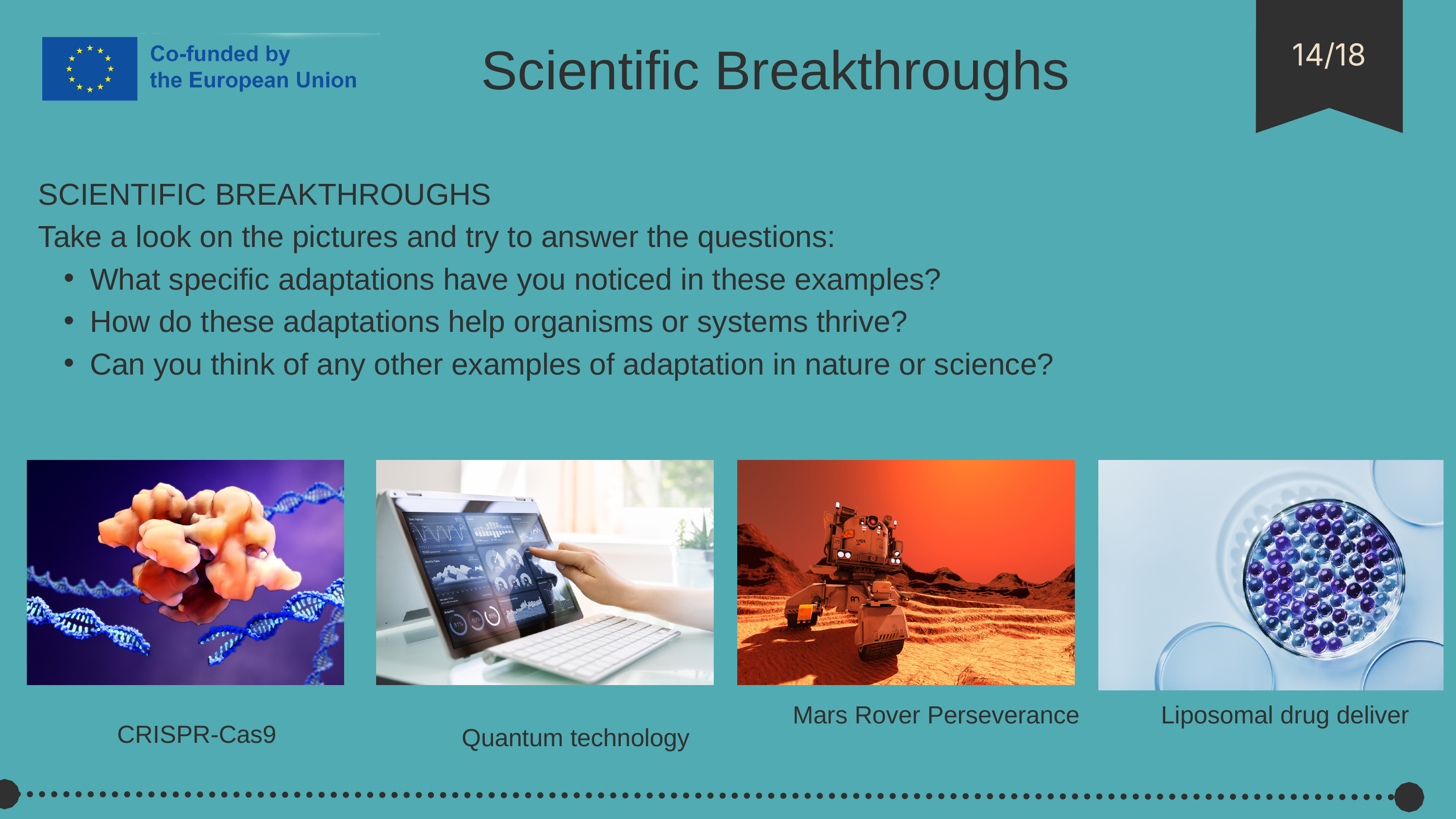

Scientific Breakthroughs

14/18

SCIENTIFIC BREAKTHROUGHS
Take a look on the pictures and try to answer the questions:
What specific adaptations have you noticed in these examples?
How do these adaptations help organisms or systems thrive?
Can you think of any other examples of adaptation in nature or science?

Mars Rover Perseverance

Liposomal drug deliver

CRISPR-Cas9
Quantum technology